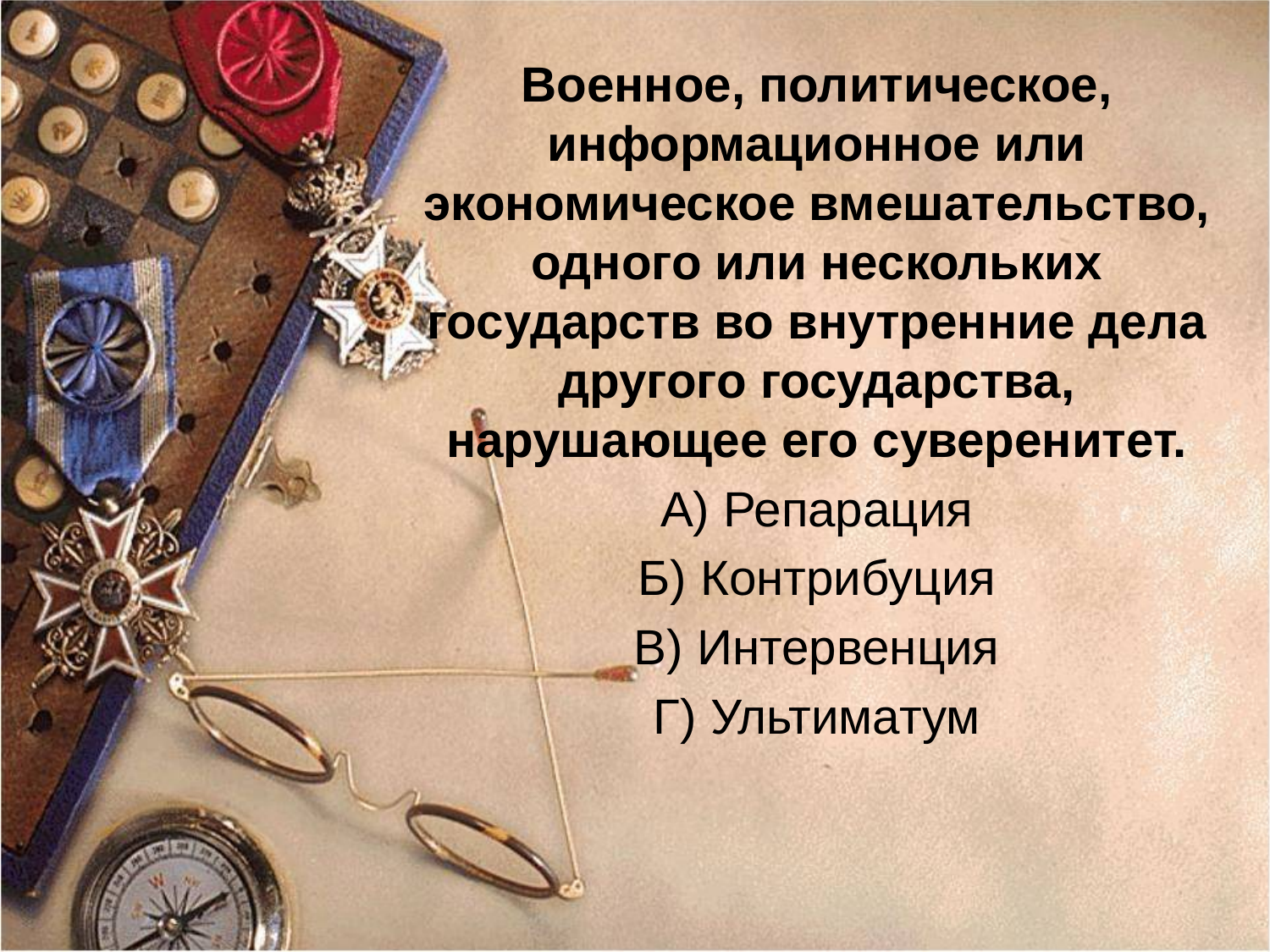

Военное, политическое, информационное или экономическое вмешательство, одного или нескольких государств во внутренние дела другого государства, нарушающее его суверенитет.
А) Репарация
Б) Контрибуция
В) Интервенция
Г) Ультиматум